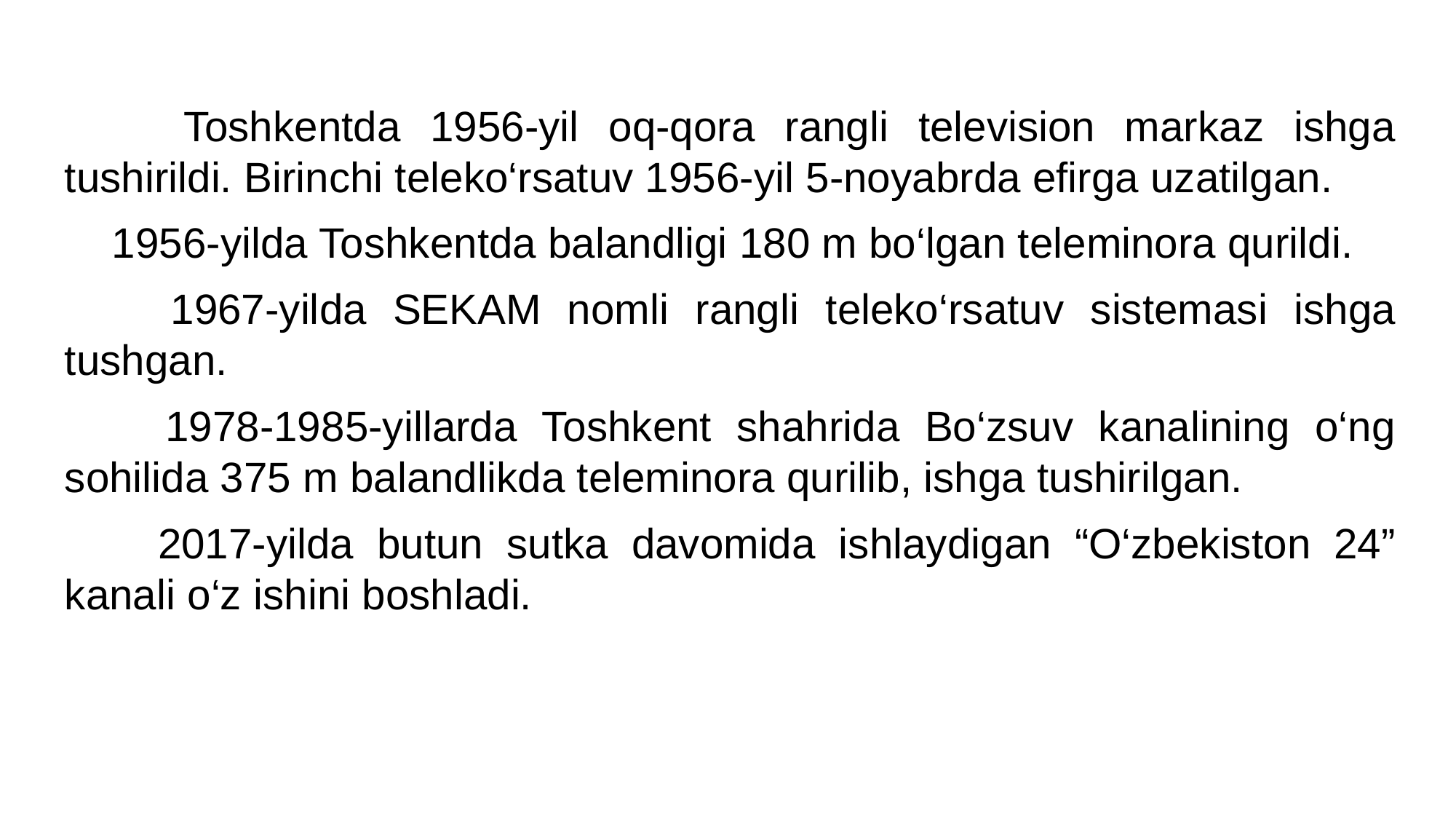

Toshkentda 1956-yil oq-qora rangli television markaz ishga tushirildi. Birinchi teleko‘rsatuv 1956-yil 5-noyabrda efirga uzatilgan.
    1956-yilda Toshkentda balandligi 180 m bo‘lgan teleminora qurildi.
    1967-yilda SEKAM nomli rangli teleko‘rsatuv sistemasi ishga tushgan.
    1978-1985-yillarda Toshkent shahrida Bo‘zsuv kanalining o‘ng sohilida 375 m balandlikda teleminora qurilib, ishga tushirilgan.
    2017-yilda butun sutka davomida ishlaydigan “O‘zbekiston 24” kanali o‘z ishini boshladi.